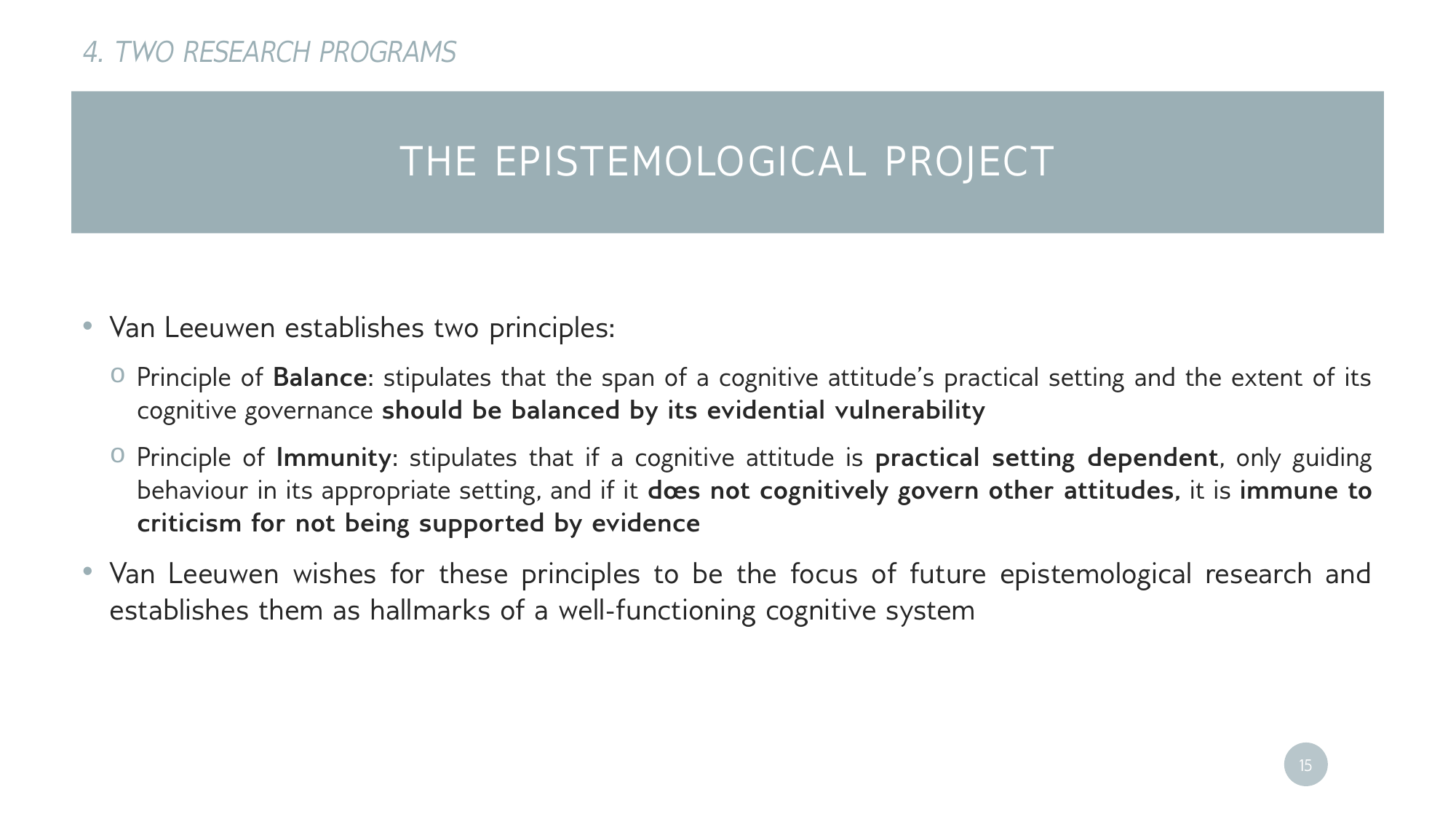

4. TWO RESEARCH PROGRAMS
# The epistemological project
Van Leeuwen establishes two principles:
Principle of Balance: stipulates that the span of a cognitive attitude’s practical setting and the extent of its cognitive governance should be balanced by its evidential vulnerability
Principle of Immunity: stipulates that if a cognitive attitude is practical setting dependent, only guiding behaviour in its appropriate setting, and if it does not cognitively govern other attitudes, it is immune to criticism for not being supported by evidence
Van Leeuwen wishes for these principles to be the focus of future epistemological research and establishes them as hallmarks of a well-functioning cognitive system
15